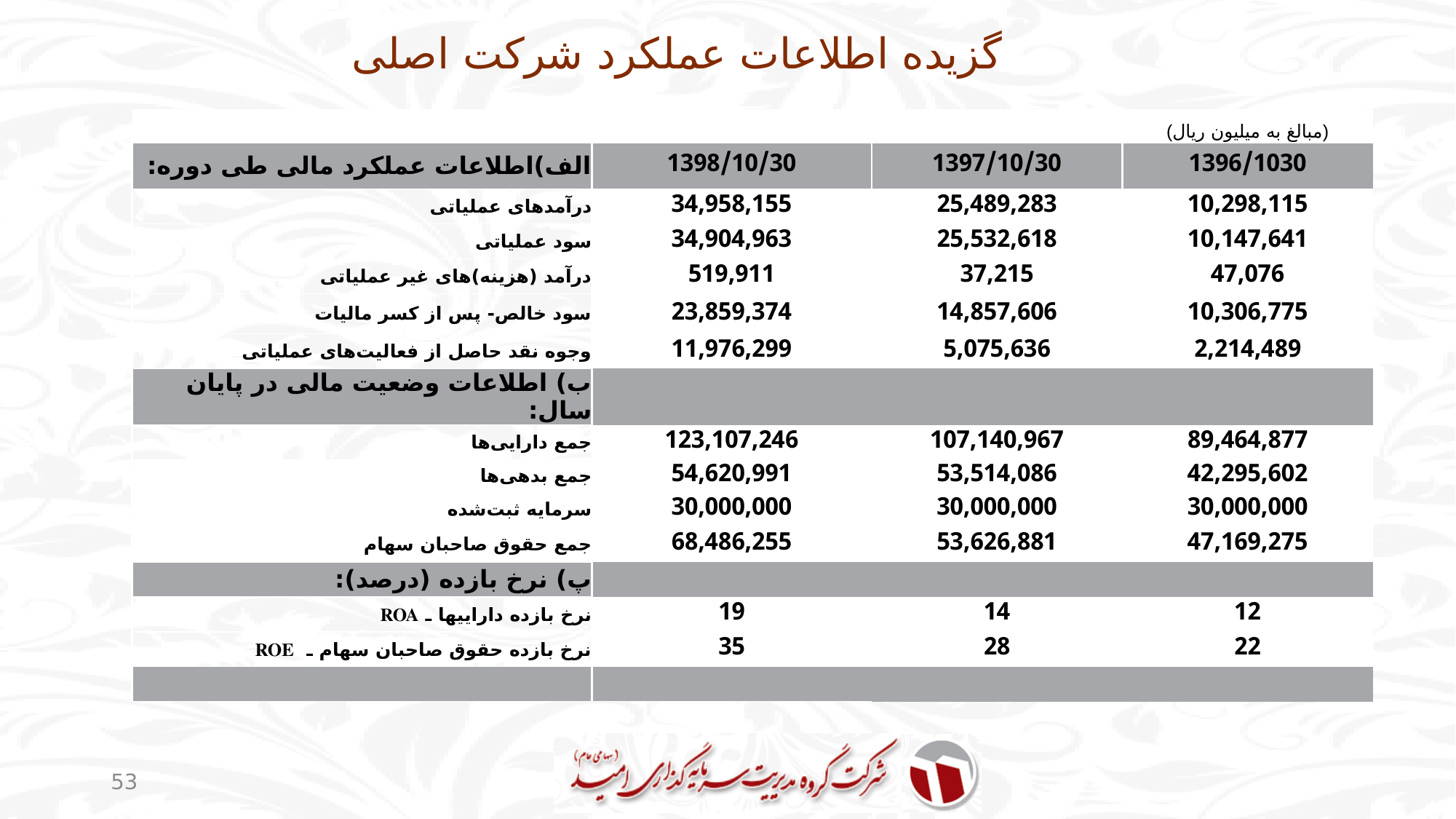

گزیده اطلاعات عملکرد شرکت اصلی
|  |  |  | (مبالغ به میلیون ریال) |
| --- | --- | --- | --- |
| الف)اطلاعات عملکرد مالی طی دوره: | 1398/10/30 | 1397/10/30 | 1396/1030 |
| درآمد‌های عملیاتی | 34,958,155 | 25,489,283 | 10,298,115 |
| سود عملیاتی | 34,904,963 | 25,532,618 | 10,147,641 |
| درآمد (هزینه)های غیر عملیاتی | 519,911 | 37,215 | 47,076 |
| سود خالص- پس از کسر مالیات | 23,859,374 | 14,857,606 | 10,306,775 |
| وجوه نقد حاصل از فعالیت‌های عملیاتی | 11,976,299 | 5,075,636 | 2,214,489 |
| ب) اطلاعات وضعیت مالی در پایان سال: |  |  |  |
| جمع دارایی‌ها | 123,107,246 | 107,140,967 | 89,464,877 |
| جمع بدهی‌ها | 54,620,991 | 53,514,086 | 42,295,602 |
| سرمایه ثبت‌شده | 30,000,000 | 30,000,000 | 30,000,000 |
| جمع حقوق صاحبان سهام | 68,486,255 | 53,626,881 | 47,169,275 |
| پ) نرخ بازده (درصد): |  |  |  |
| نرخ بازده دارایی­ها ـ ROA | 19 | 14 | 12 |
| نرخ بازده حقوق صاحبان سهام ـ ROE | 35 | 28 | 22 |
|  |  |  |  |
53